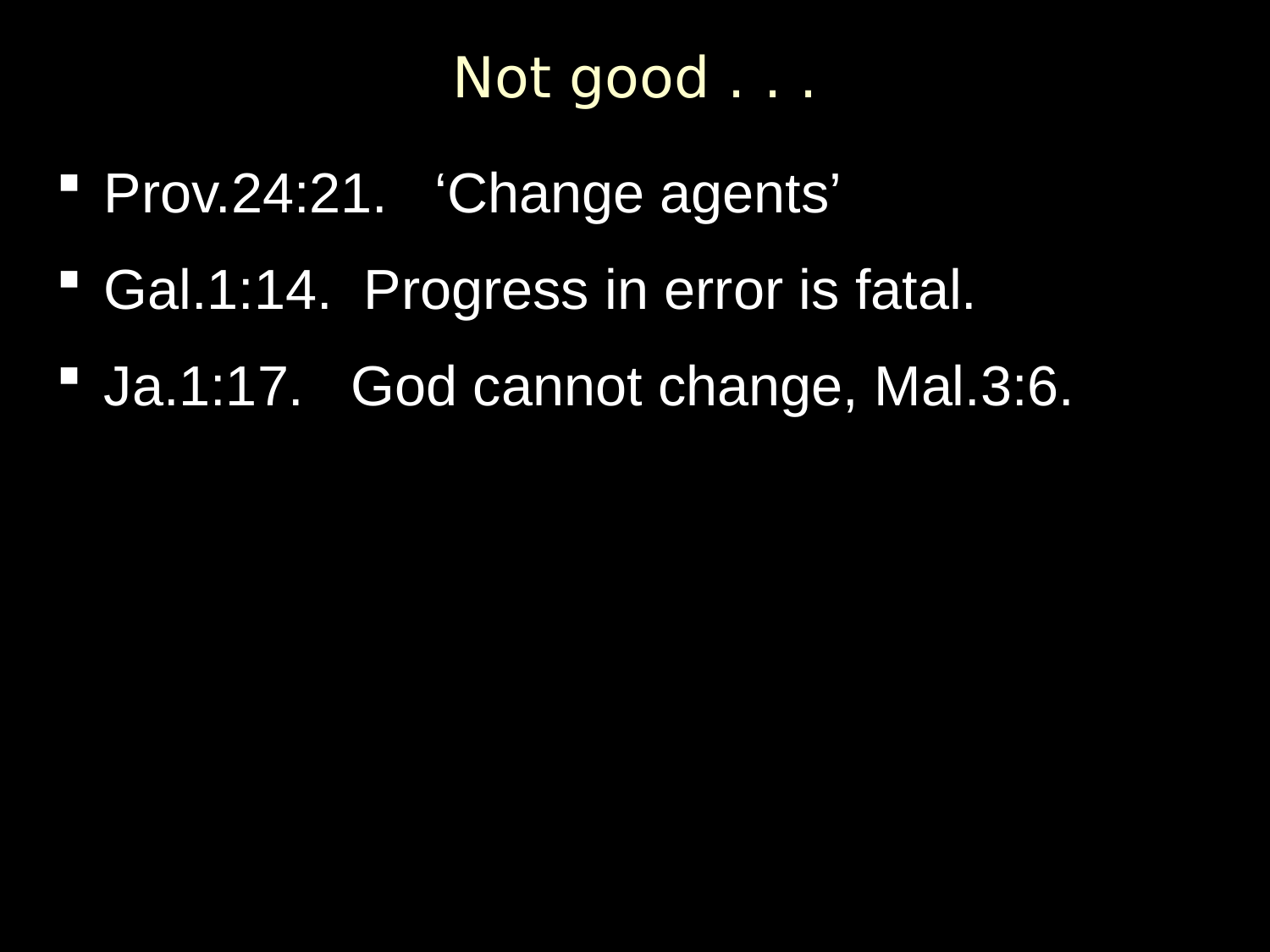

# Not good . . .
Prov.24:21.   ‘Change agents’
Gal.1:14.  Progress in error is fatal.
Ja.1:17.   God cannot change, Mal.3:6.